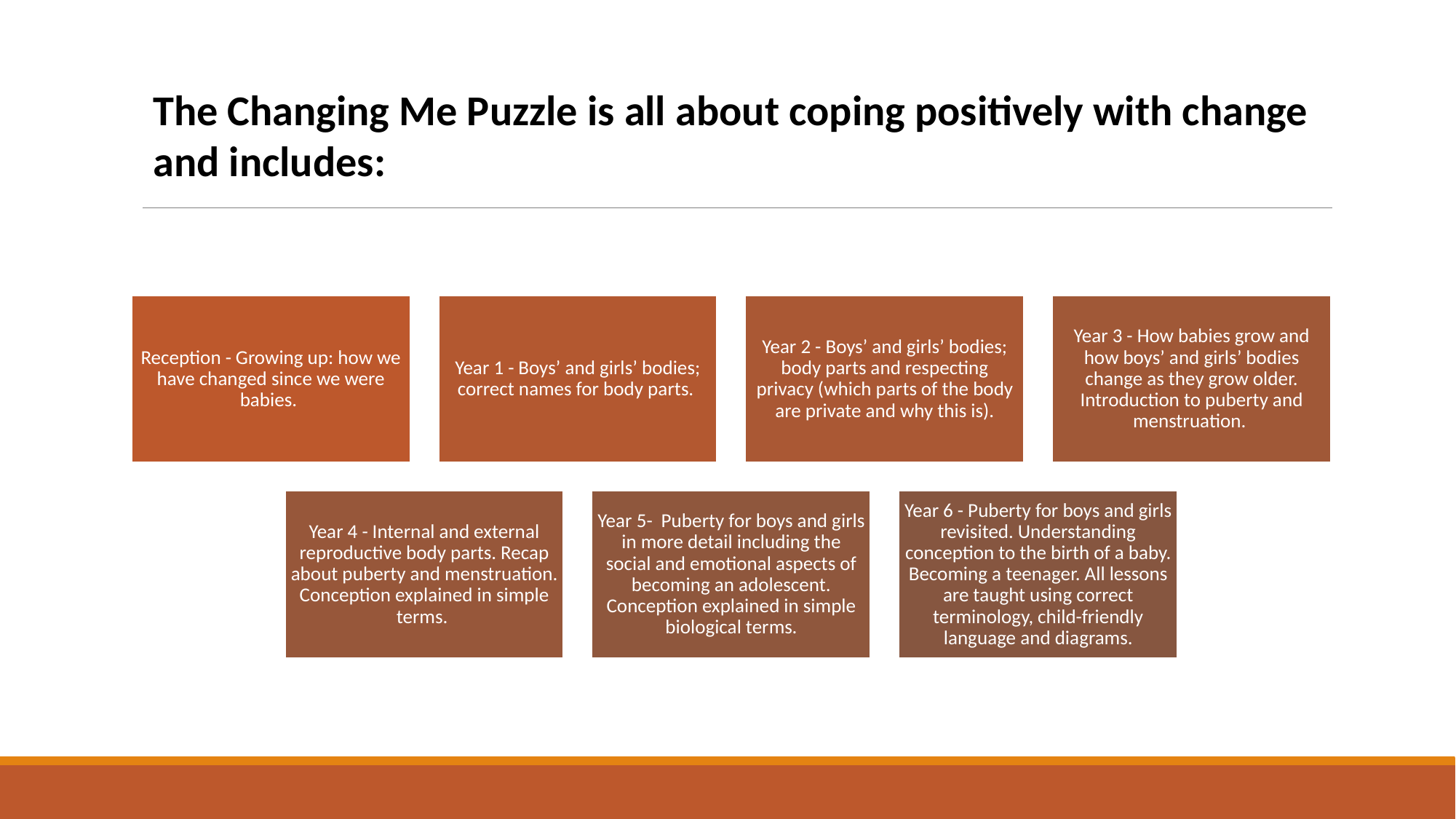

The Changing Me Puzzle is all about coping positively with change and includes:
Reception - Growing up: how we have changed since we were babies.
Year 1 - Boys’ and girls’ bodies; correct names for body parts.
Year 2 - Boys’ and girls’ bodies; body parts and respecting privacy (which parts of the body are private and why this is).
Year 3 - How babies grow and how boys’ and girls’ bodies change as they grow older. Introduction to puberty and menstruation.
Year 4 - Internal and external reproductive body parts. Recap about puberty and menstruation. Conception explained in simple terms.
Year 5-  Puberty for boys and girls in more detail including the social and emotional aspects of becoming an adolescent. Conception explained in simple biological terms.
Year 6 - Puberty for boys and girls revisited. Understanding conception to the birth of a baby. Becoming a teenager. All lessons are taught using correct terminology, child-friendly language and diagrams.